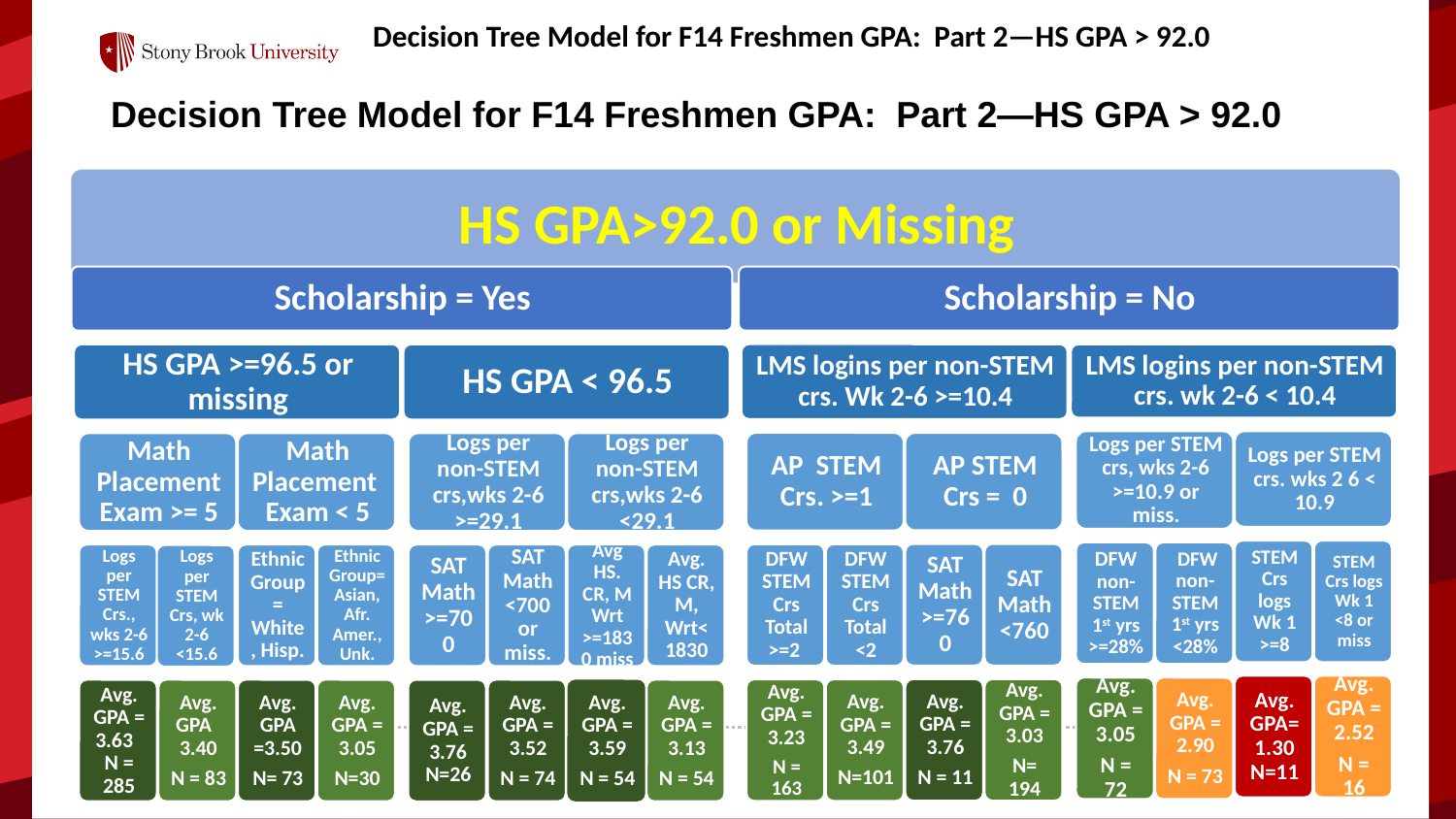

Decision Tree Model for F14 Freshmen GPA:  Part 2—HS GPA > 92.0
# Decision Tree Model for F14 Freshmen GPA:  Part 2—HS GPA > 92.0
HS GPA>92.0 or Missing
Scholarship = Yes
HS GPA >=96.5 or missing
Math Placement Exam >= 5
Logs per STEM Crs., wks 2-6 >=15.6
Avg. GPA = 3.63   N = 285
Logs per STEM Crs, wk 2-6 <15.6
Avg. GPA   3.40
N = 83
Math Placement  Exam < 5
Ethnic Group = White, Hisp.
Avg. GPA =3.50
N= 73
Ethnic Group=Asian, Afr. Amer., Unk.
Avg. GPA = 3.05
N=30
HS GPA < 96.5
Logs per non-STEM crs,wks 2-6 >=29.1
SAT Math>=700
Avg. GPA = 3.76 N=26
SAT Math<700 or miss.
Avg. GPA = 3.52
N = 74
Logs per non-STEM crs,wks 2-6 <29.1
Avg HS. CR, M Wrt >=1830 miss
Avg. GPA = 3.59
N = 54
Avg. HS CR, M, Wrt< 1830
Avg. GPA = 3.13
N = 54
Scholarship = No
LMS logins per non-STEM crs. Wk 2-6 >=10.4
AP  STEM Crs. >=1
DFW STEM Crs Total >=2
Avg. GPA = 3.23
N = 163
DFW STEM Crs Total <2
Avg. GPA = 3.49
N=101
AP STEM Crs =  0
SAT Math >=760
Avg. GPA = 3.76
N = 11
SAT Math <760
Avg. GPA = 3.03
N= 194
LMS logins per non-STEM crs. wk 2-6 < 10.4
Logs per STEM crs, wks 2-6 >=10.9 or miss.
DFW non-STEM 1st yrs >=28%
Avg. GPA = 3.05
N = 72
 DFW non-STEM 1st yrs <28%
Avg. GPA = 2.90
N = 73
Logs per STEM crs. wks 2 6 < 10.9
STEM Crs logs Wk 1 >=8
Avg. GPA= 1.30 N=11
STEM Crs logs Wk 1 <8 or miss
Avg. GPA = 2.52
N = 16